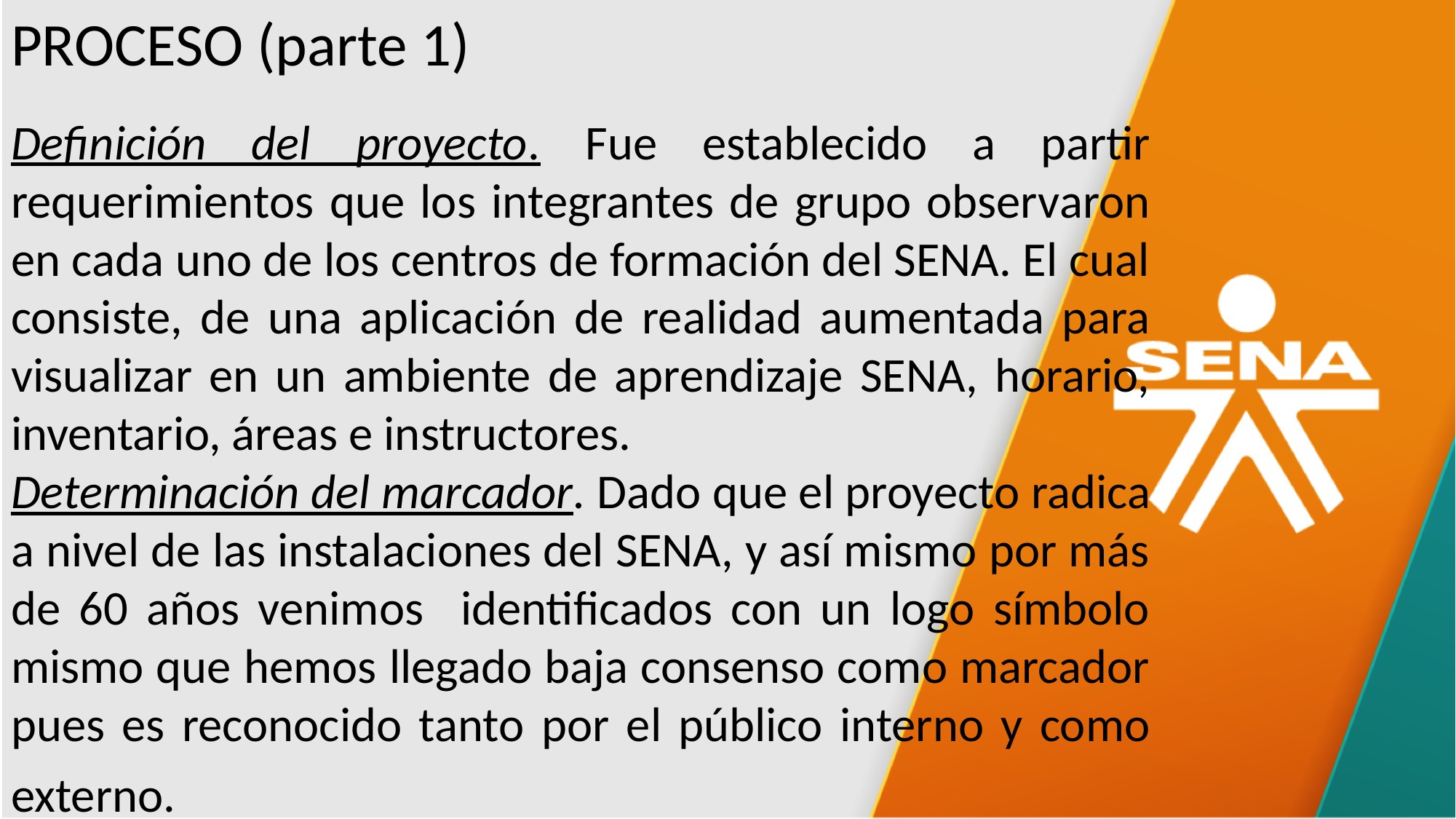

PROCESO (parte 1)

Definición del proyecto. Fue establecido a partir requerimientos que los integrantes de grupo observaron en cada uno de los centros de formación del SENA. El cual consiste, de una aplicación de realidad aumentada para visualizar en un ambiente de aprendizaje SENA, horario, inventario, áreas e instructores.
Determinación del marcador. Dado que el proyecto radica a nivel de las instalaciones del SENA, y así mismo por más de 60 años venimos  identificados con un logo símbolo mismo que hemos llegado baja consenso como marcador pues es reconocido tanto por el público interno y como externo.